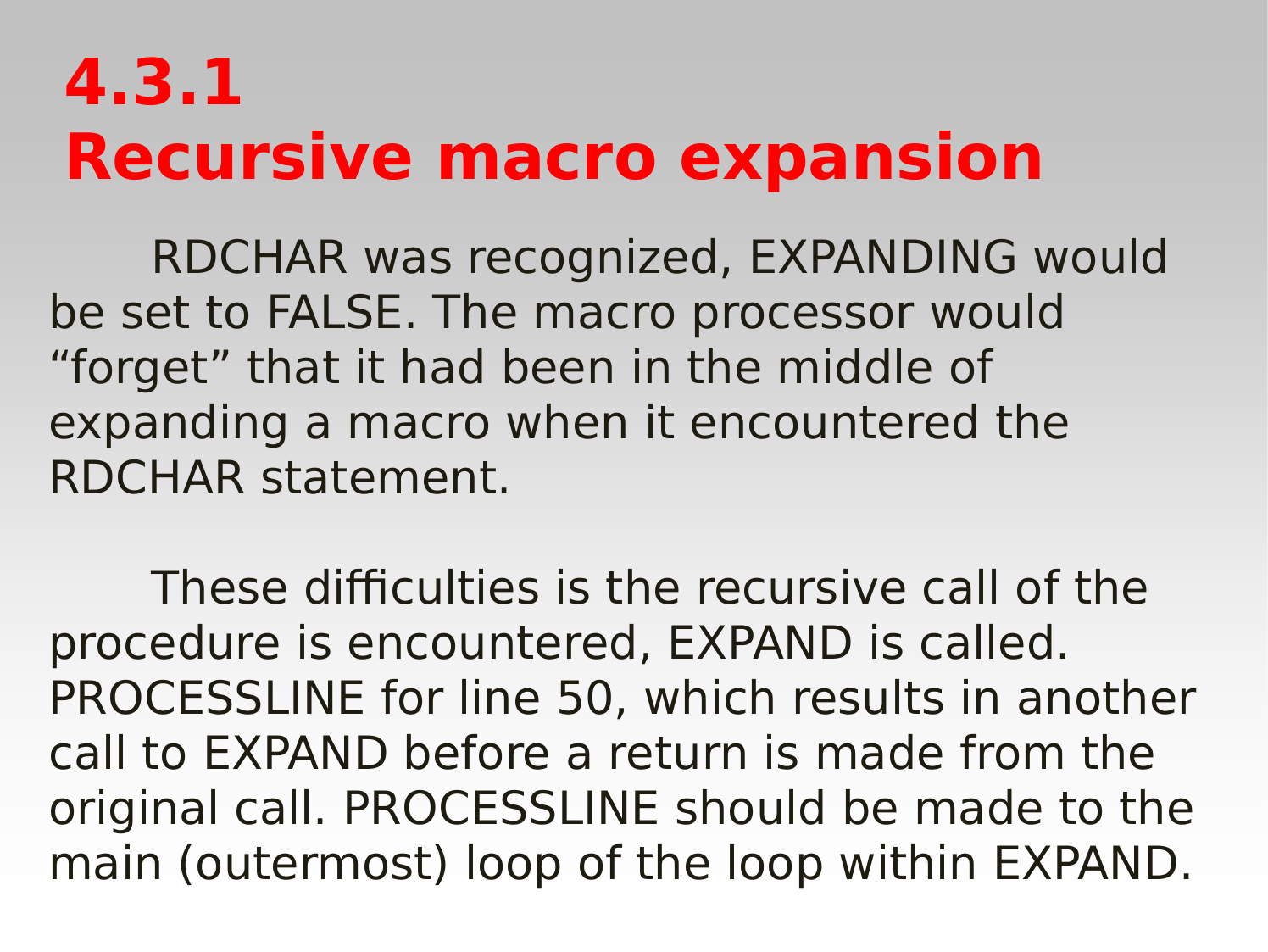

# 4.3.1
Recursive macro expansion
　　RDCHAR was recognized, EXPANDING would be set to FALSE. The macro processor would “forget” that it had been in the middle of expanding a macro when it encountered the RDCHAR statement.

　　These difficulties is the recursive call of the procedure is encountered, EXPAND is called. PROCESSLINE for line 50, which results in another call to EXPAND before a return is made from the original call. PROCESSLINE should be made to the main (outermost) loop of the loop within EXPAND.